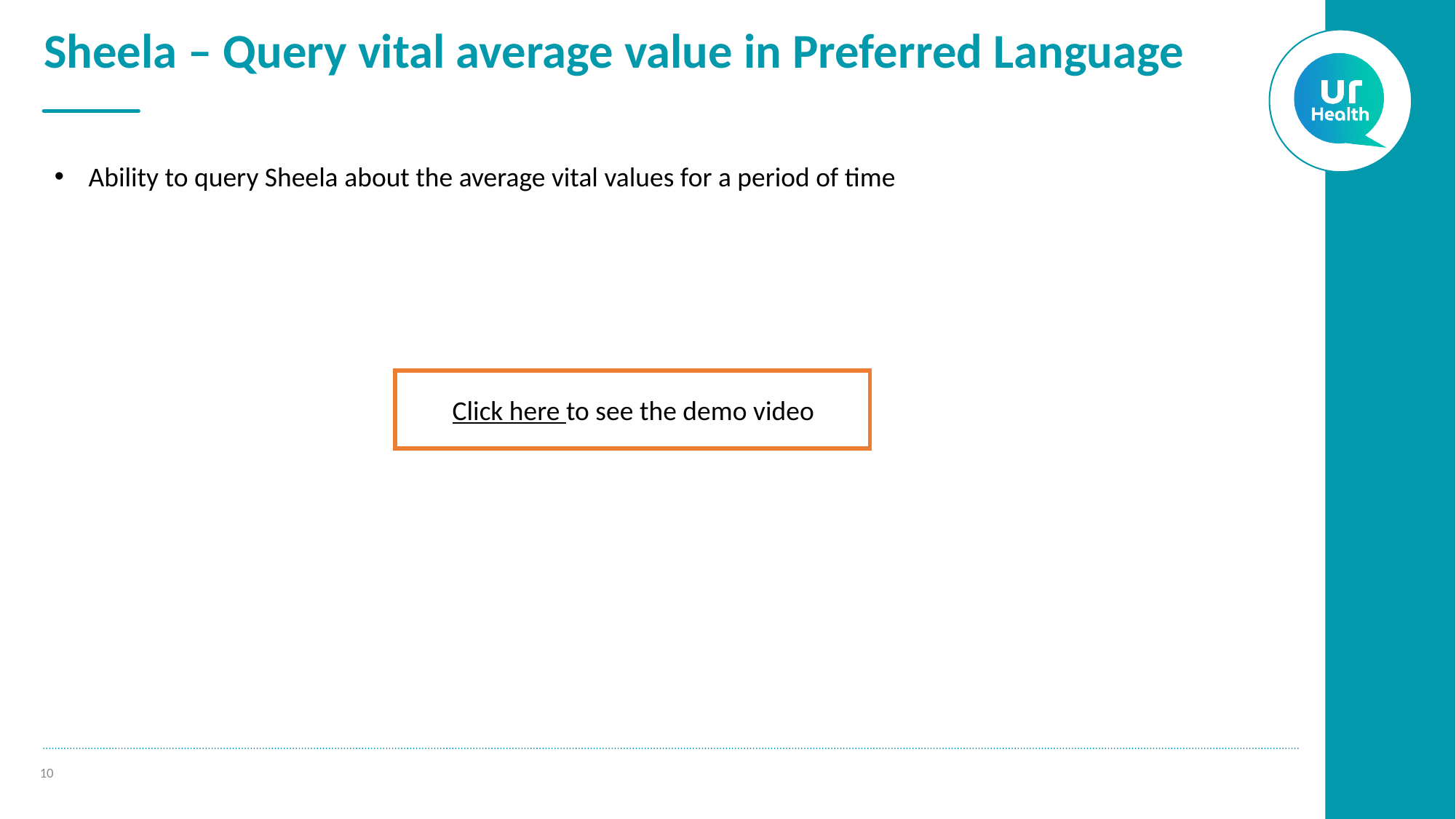

# Sheela – Query vital average value in Preferred Language
Ability to query Sheela about the average vital values for a period of time

Click here to see the demo video